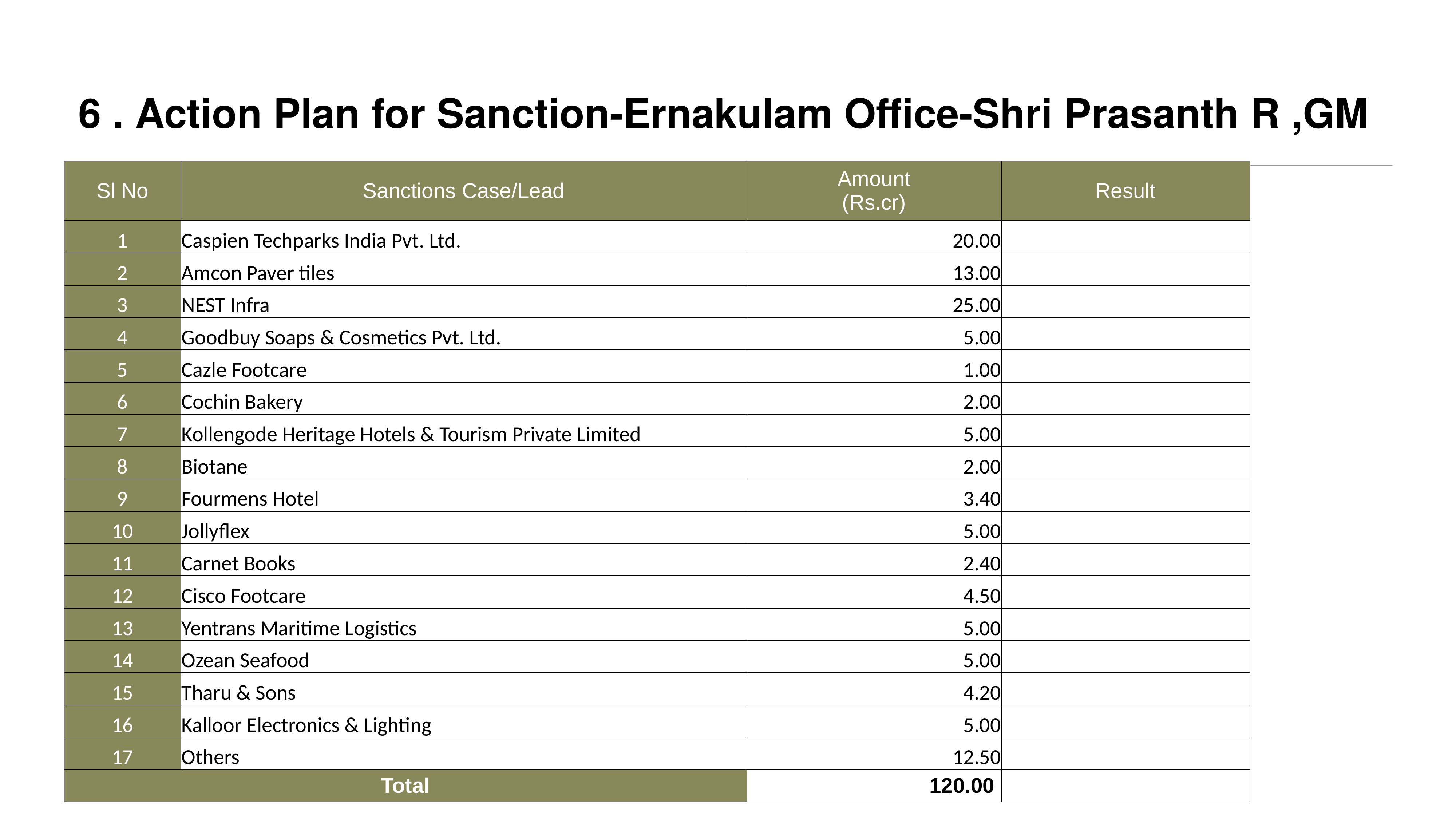

# 6 . Action Plan for Sanction-Ernakulam Office-Shri Prasanth R ,GM
| Sl No | Sanctions Case/Lead | Amount (Rs.cr) | Result |
| --- | --- | --- | --- |
| 1 | Caspien Techparks India Pvt. Ltd. | 20.00 |  |
| 2 | Amcon Paver tiles | 13.00 |  |
| 3 | NEST Infra | 25.00 |  |
| 4 | Goodbuy Soaps & Cosmetics Pvt. Ltd. | 5.00 |  |
| 5 | Cazle Footcare | 1.00 |  |
| 6 | Cochin Bakery | 2.00 |  |
| 7 | Kollengode Heritage Hotels & Tourism Private Limited | 5.00 |  |
| 8 | Biotane | 2.00 |  |
| 9 | Fourmens Hotel | 3.40 |  |
| 10 | Jollyflex | 5.00 |  |
| 11 | Carnet Books | 2.40 |  |
| 12 | Cisco Footcare | 4.50 |  |
| 13 | Yentrans Maritime Logistics | 5.00 |  |
| 14 | Ozean Seafood | 5.00 |  |
| 15 | Tharu & Sons | 4.20 |  |
| 16 | Kalloor Electronics & Lighting | 5.00 |  |
| 17 | Others | 12.50 |  |
| Total |  | 120.00 |  |